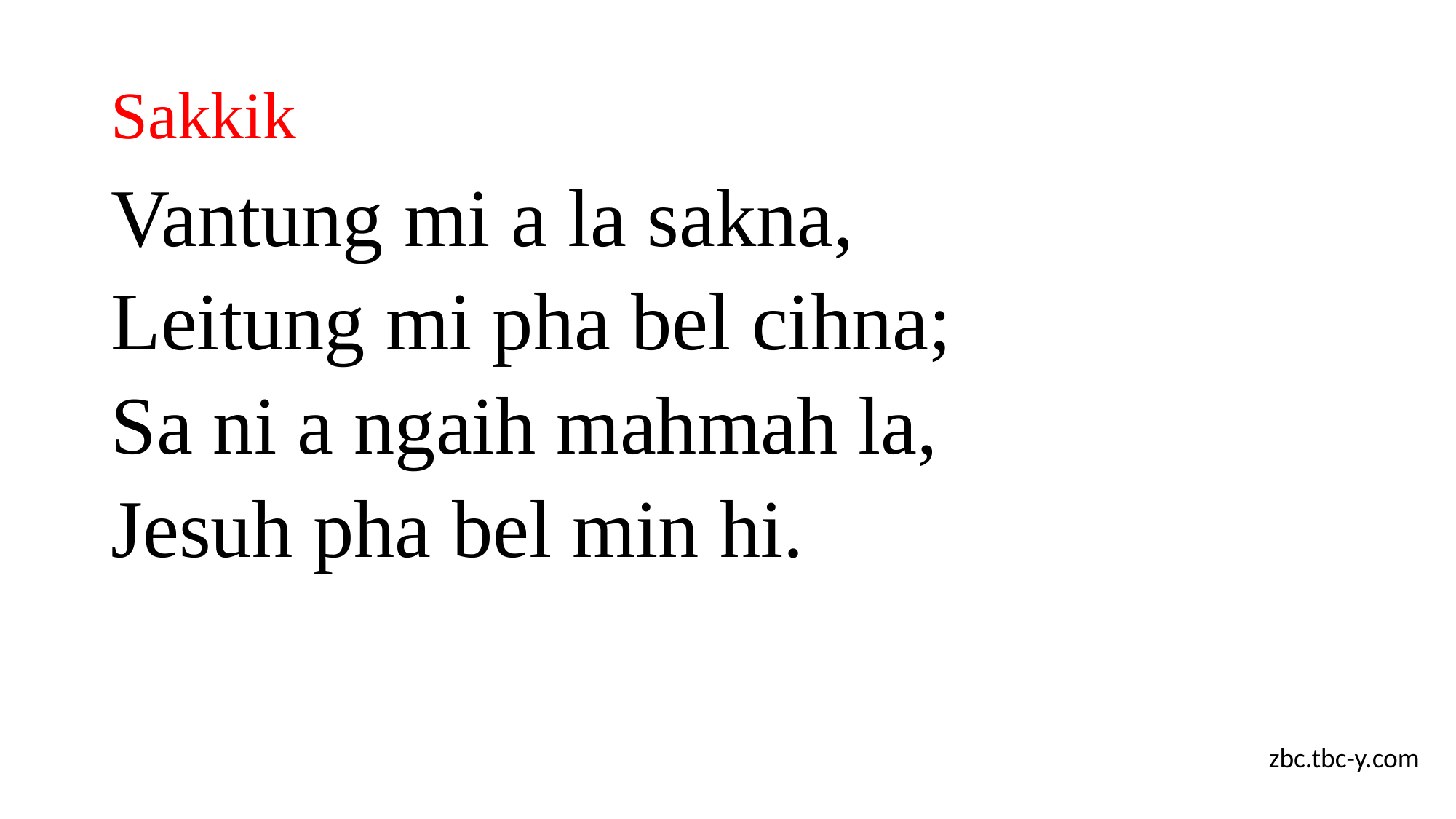

# Sakkik
Vantung mi a la sakna,
Leitung mi pha bel cihna;
Sa ni a ngaih mahmah la,
Jesuh pha bel min hi.

zbc.tbc-y.com